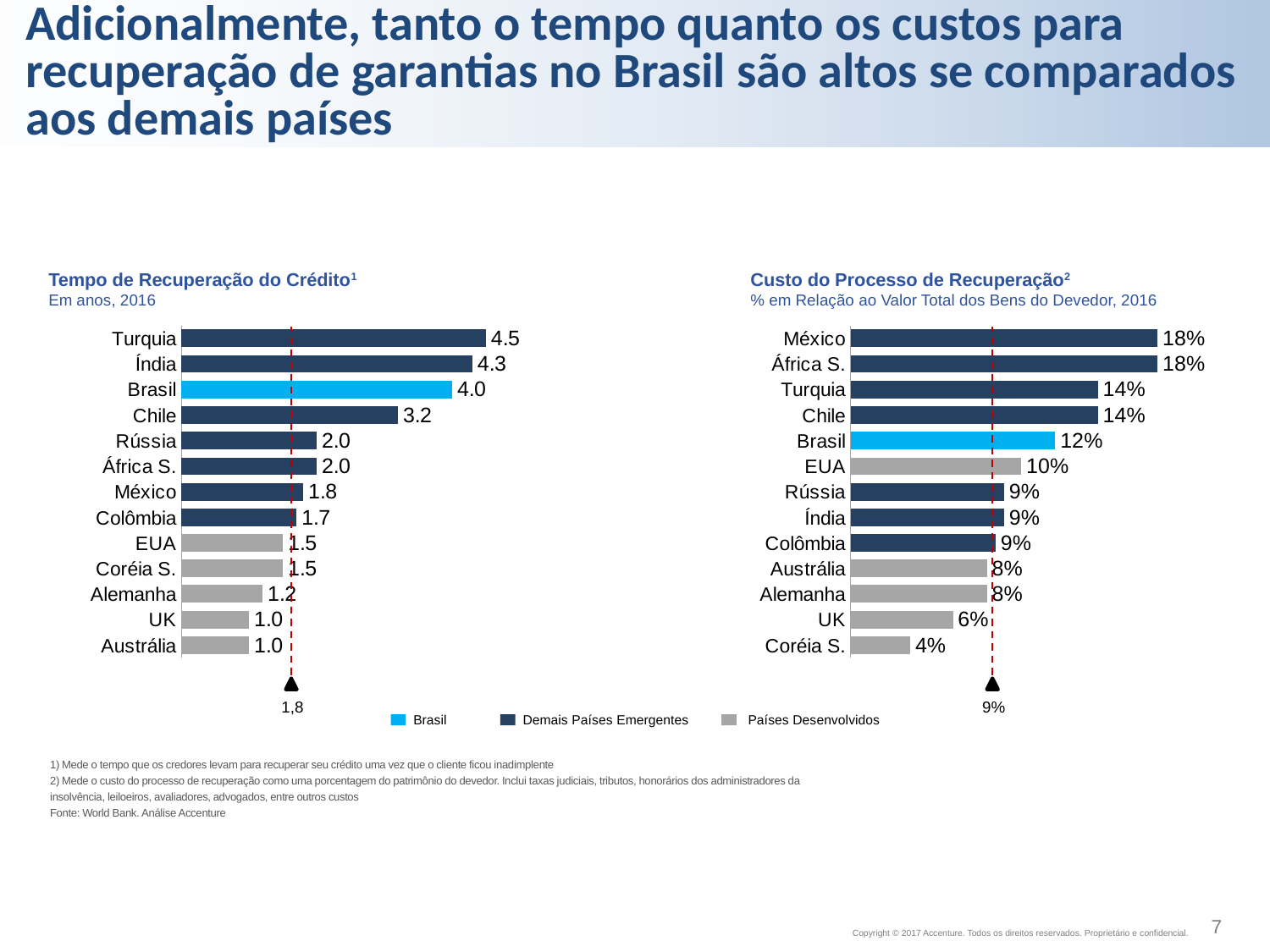

# Adicionalmente, tanto o tempo quanto os custos para recuperação de garantias no Brasil são altos se comparados aos demais países
Tempo de Recuperação do Crédito1
Em anos, 2016
Custo do Processo de Recuperação2
% em Relação ao Valor Total dos Bens do Devedor, 2016

### Chart

| Category | Indicador |
|---|---|
| Austrália | 1.0 |
| UK | 1.0 |
| Alemanha | 1.2 |
| Coréia S. | 1.5 |
| EUA | 1.5 |
| Colômbia | 1.7 |
| México | 1.8 |
| África S. | 2.0 |
| Rússia | 2.0 |
| Chile | 3.2 |
| Brasil | 4.0 |
| Índia | 4.3 |
| Turquia | 4.5 |

### Chart

| Category | Indicador |
|---|---|
| Coréia S. | 0.035 |
| UK | 0.06 |
| Alemanha | 0.08 |
| Austrália | 0.08 |
| Colômbia | 0.085 |
| Índia | 0.09 |
| Rússia | 0.09 |
| EUA | 0.1 |
| Brasil | 0.12 |
| Chile | 0.145 |
| Turquia | 0.145 |
| África S. | 0.18 |
| México | 0.18 |
1,8

9%
Brasil
Demais Países Emergentes
 Países Desenvolvidos
1) Mede o tempo que os credores levam para recuperar seu crédito uma vez que o cliente ficou inadimplente
2) Mede o custo do processo de recuperação como uma porcentagem do patrimônio do devedor. Inclui taxas judiciais, tributos, honorários dos administradores da insolvência, leiloeiros, avaliadores, advogados, entre outros custos
Fonte: World Bank. Análise Accenture